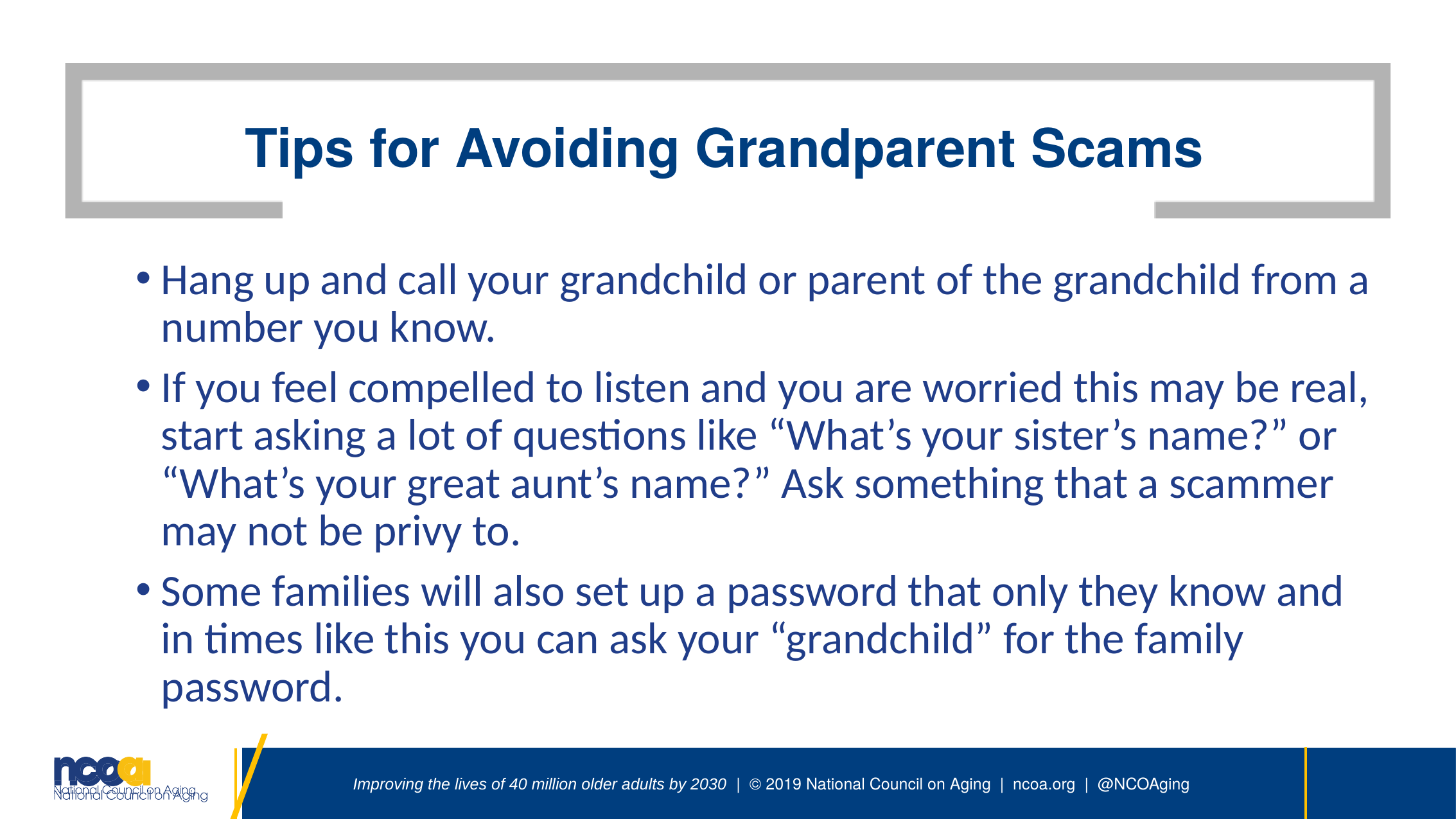

# Tips for Avoiding Grandparent Scams
Hang up and call your grandchild or parent of the grandchild from a number you know.
If you feel compelled to listen and you are worried this may be real, start asking a lot of questions like “What’s your sister’s name?” or “What’s your great aunt’s name?” Ask something that a scammer may not be privy to.
Some families will also set up a password that only they know and in times like this you can ask your “grandchild” for the family password.